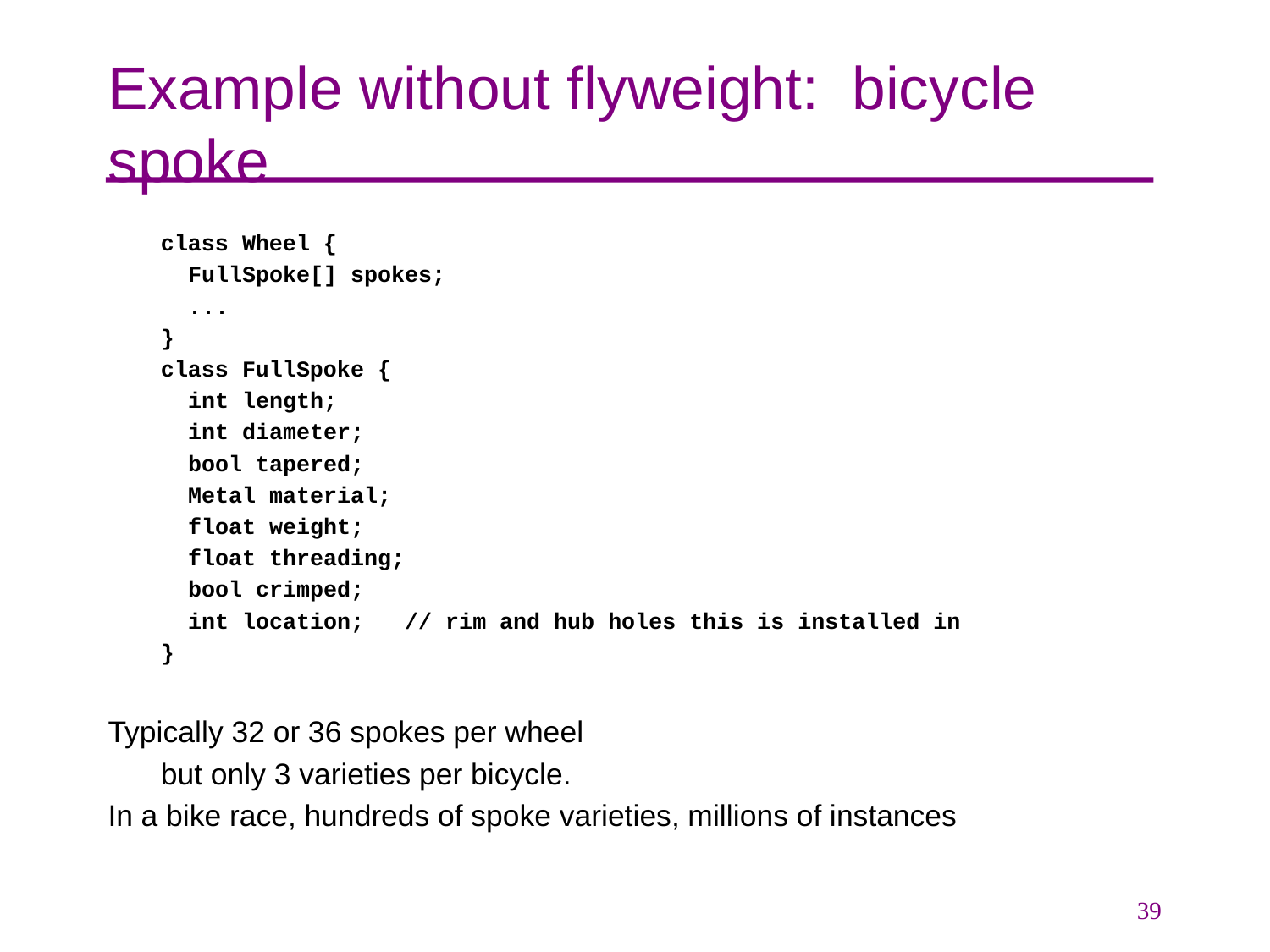

# Example without flyweight:  bicycle spoke
class Wheel {
  FullSpoke[] spokes;
  ...
}
class FullSpoke {
  int length;
  int diameter;
  bool tapered;
  Metal material;
  float weight;
  float threading;
  bool crimped;
  int location;   // rim and hub holes this is installed in
}

Typically 32 or 36 spokes per wheel
but only 3 varieties per bicycle.
In a bike race, hundreds of spoke varieties, millions of instances
39